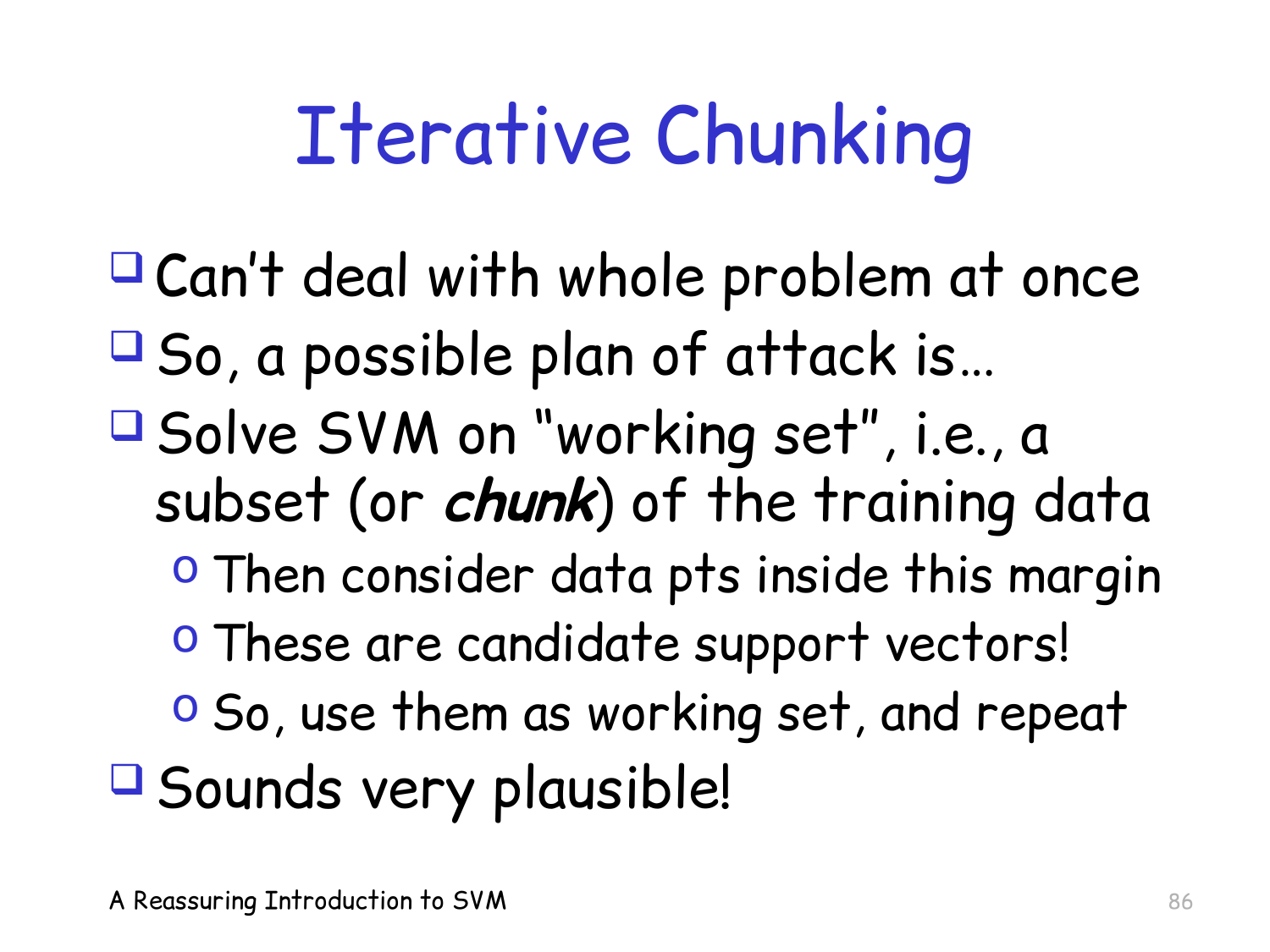

# Iterative Chunking
Can’t deal with whole problem at once
So, a possible plan of attack is…
Solve SVM on “working set”, i.e., a subset (or chunk) of the training data
Then consider data pts inside this margin
These are candidate support vectors!
So, use them as working set, and repeat
Sounds very plausible!
A Reassuring Introduction to SVM
86